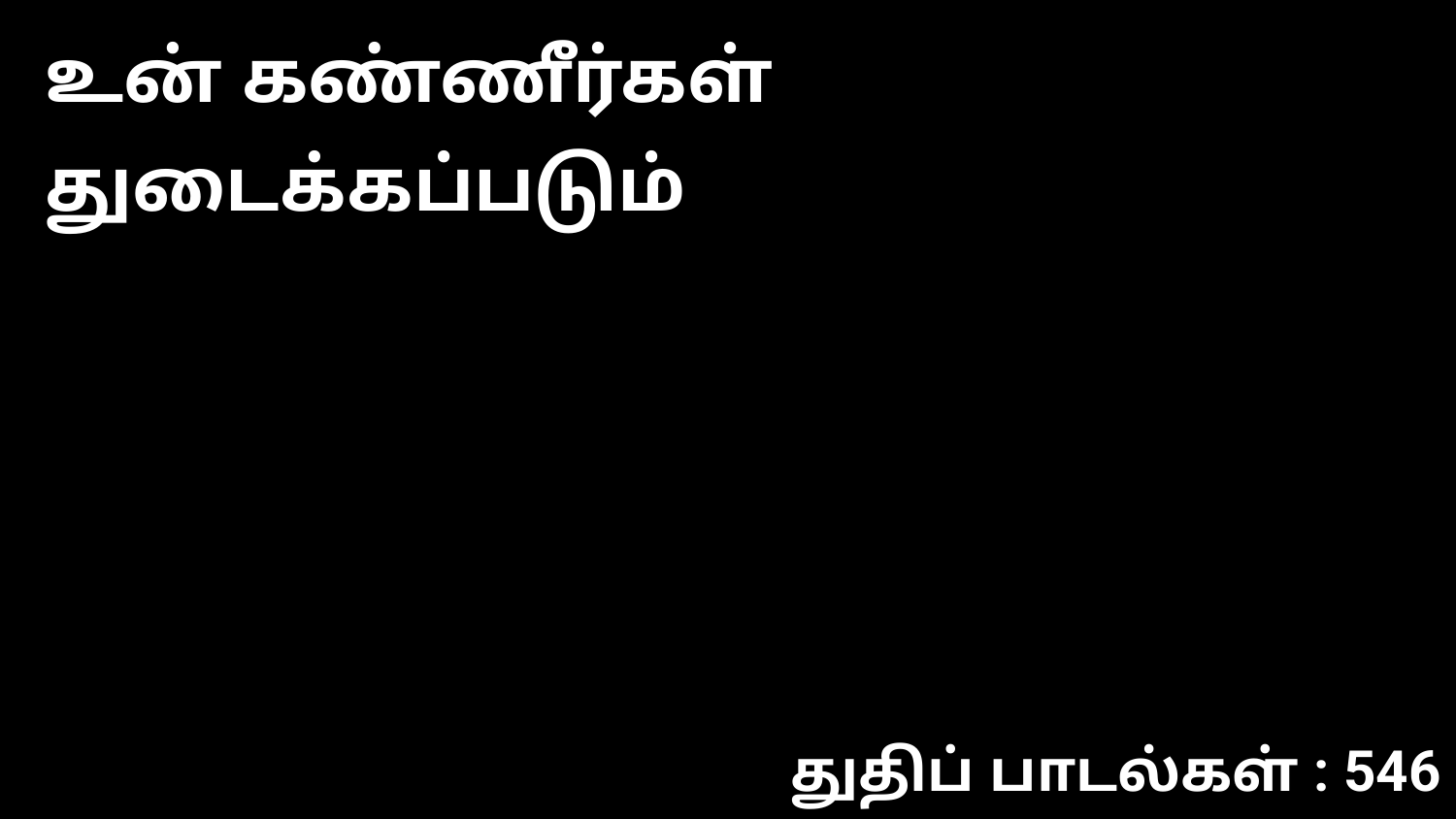

உன் கண்ணீர்கள் துடைக்கப்படும்
துதிப் பாடல்கள் : 546